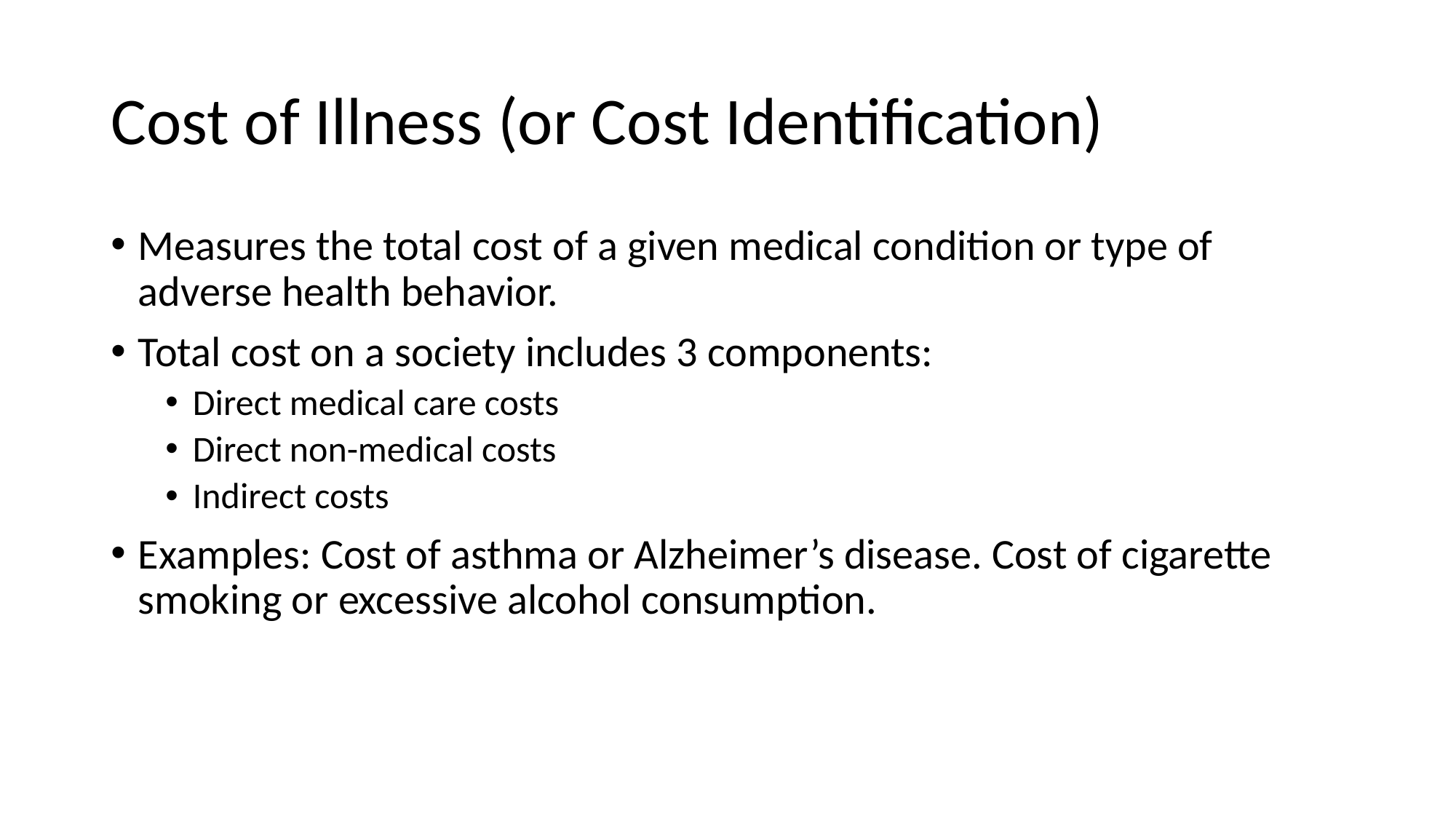

# Cost of Illness (or Cost Identification)
Measures the total cost of a given medical condition or type of adverse health behavior.
Total cost on a society includes 3 components:
Direct medical care costs
Direct non-medical costs
Indirect costs
Examples: Cost of asthma or Alzheimer’s disease. Cost of cigarette smoking or excessive alcohol consumption.